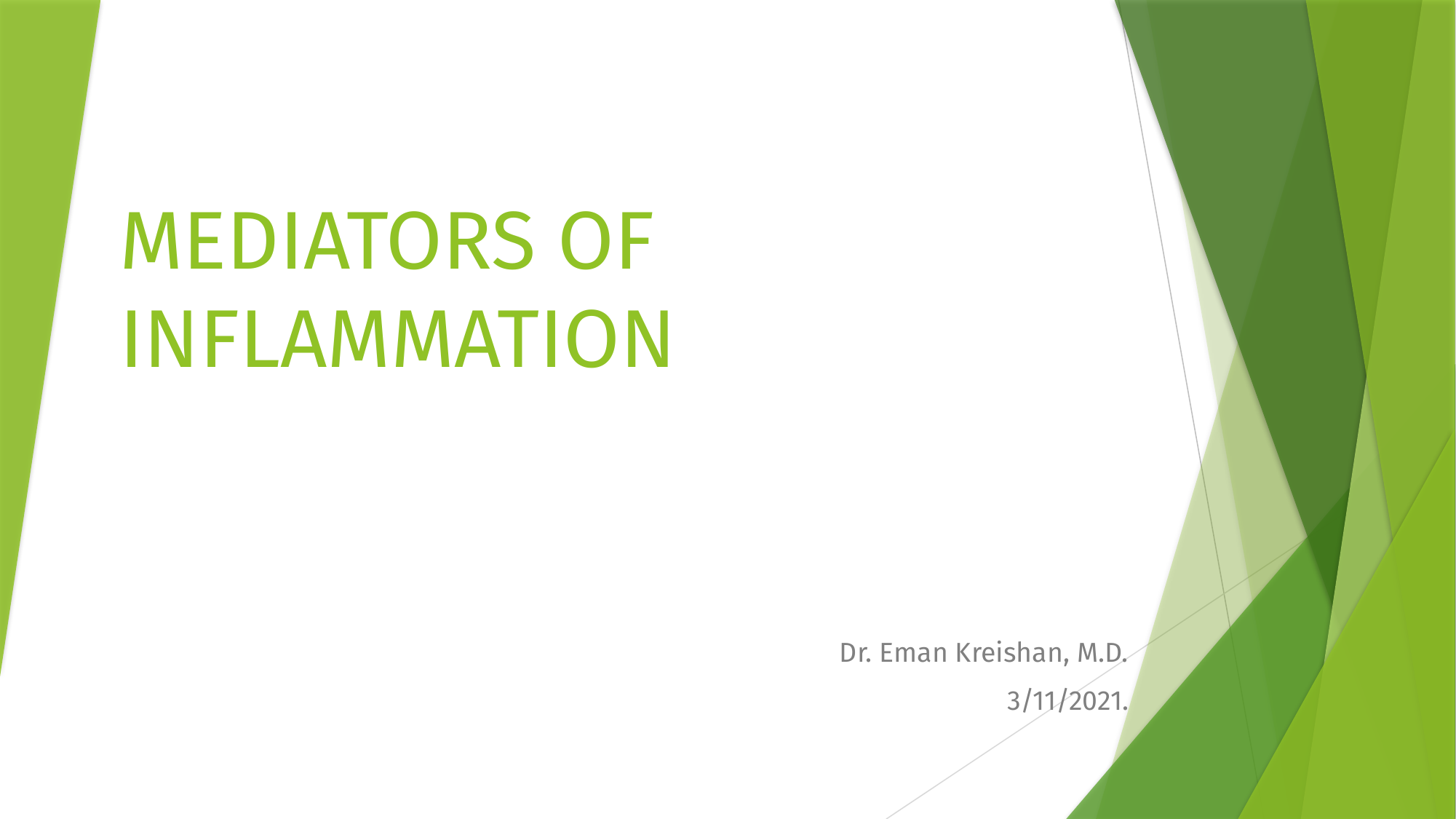

# MEDIATORS OF INFLAMMATION
Dr. Eman Kreishan, M.D.
3/11/2021.